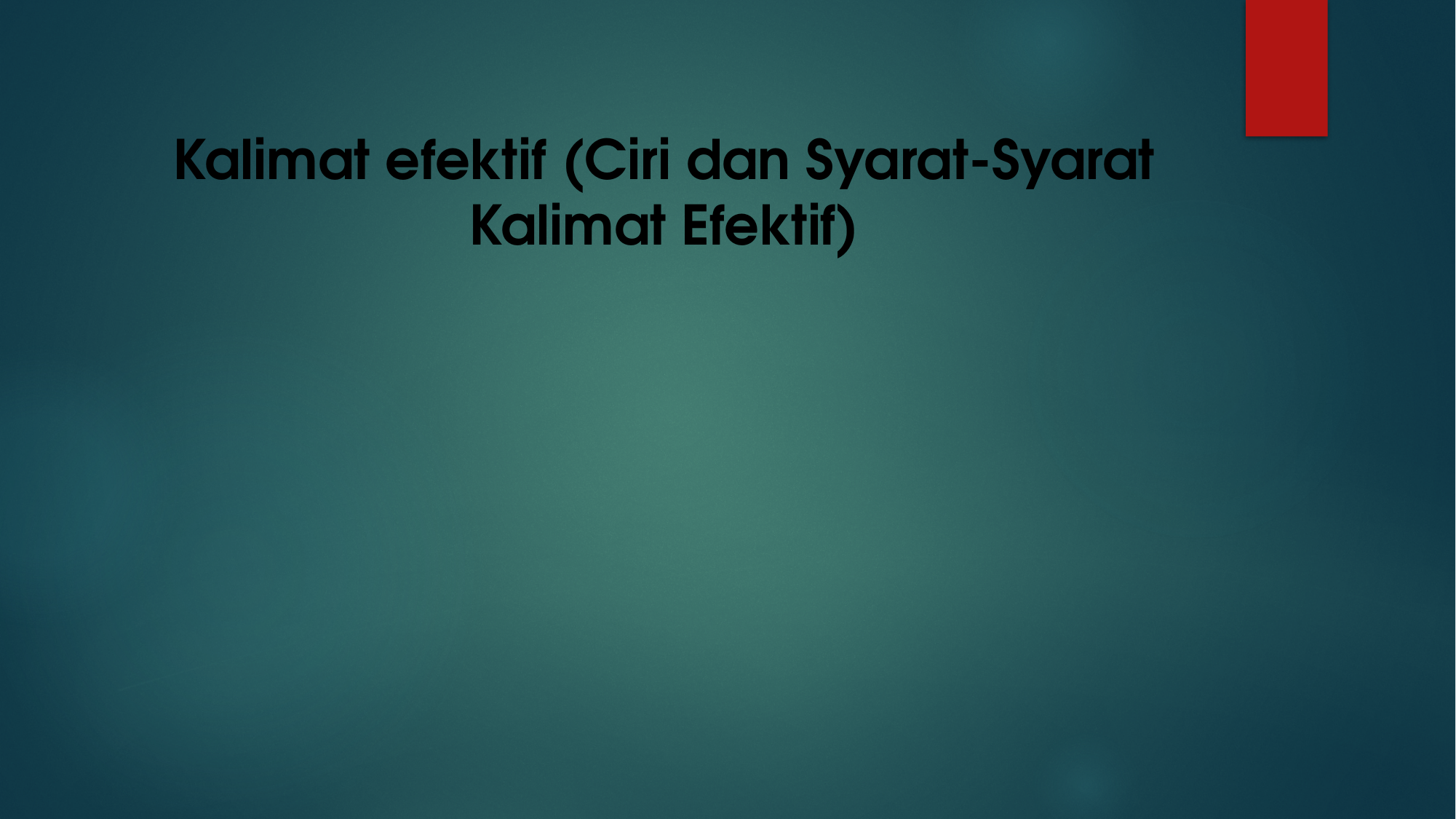

# Kalimat efektif (Ciri dan Syarat-Syarat Kalimat Efektif)